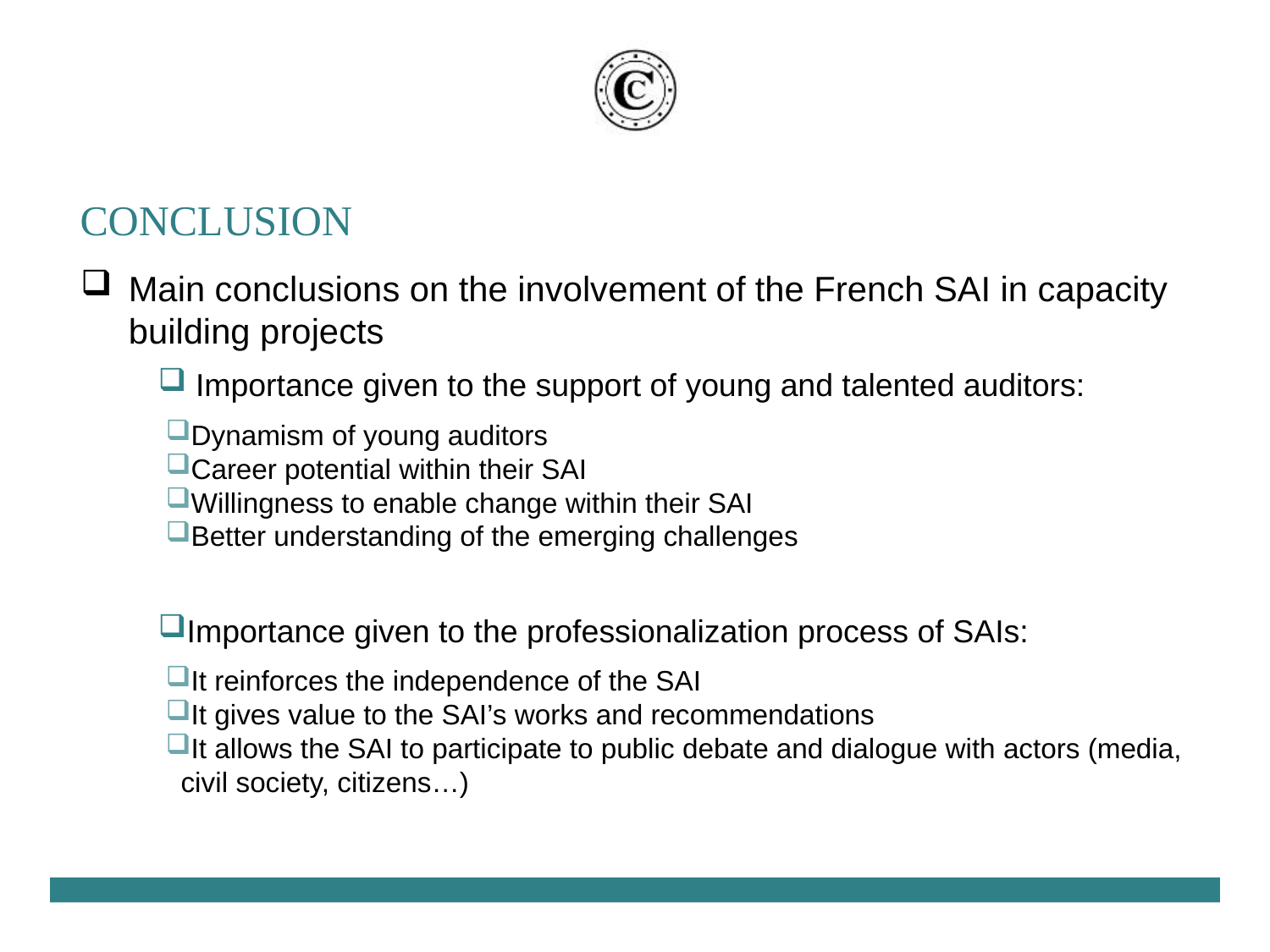

# conclusion
Main conclusions on the involvement of the French SAI in capacity building projects
 Importance given to the support of young and talented auditors:
Dynamism of young auditors
Career potential within their SAI
Willingness to enable change within their SAI
Better understanding of the emerging challenges

Importance given to the professionalization process of SAIs:
It reinforces the independence of the SAI
It gives value to the SAI’s works and recommendations
It allows the SAI to participate to public debate and dialogue with actors (media, civil society, citizens…)
16